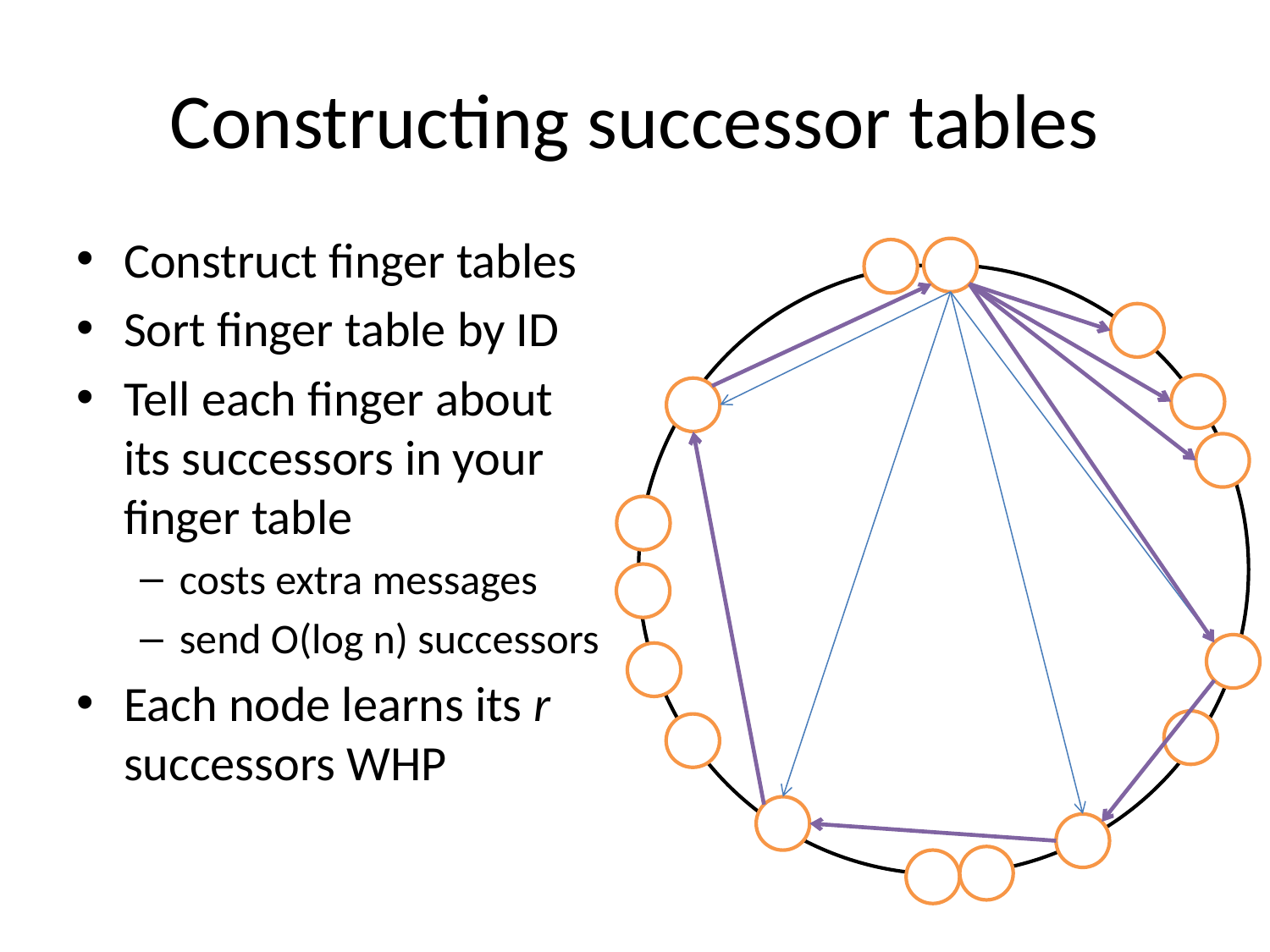

# Constructing successor tables
Construct finger tables
Sort finger table by ID
Tell each finger about its successors in your finger table
costs extra messages
send O(log n) successors
Each node learns its r successors WHP